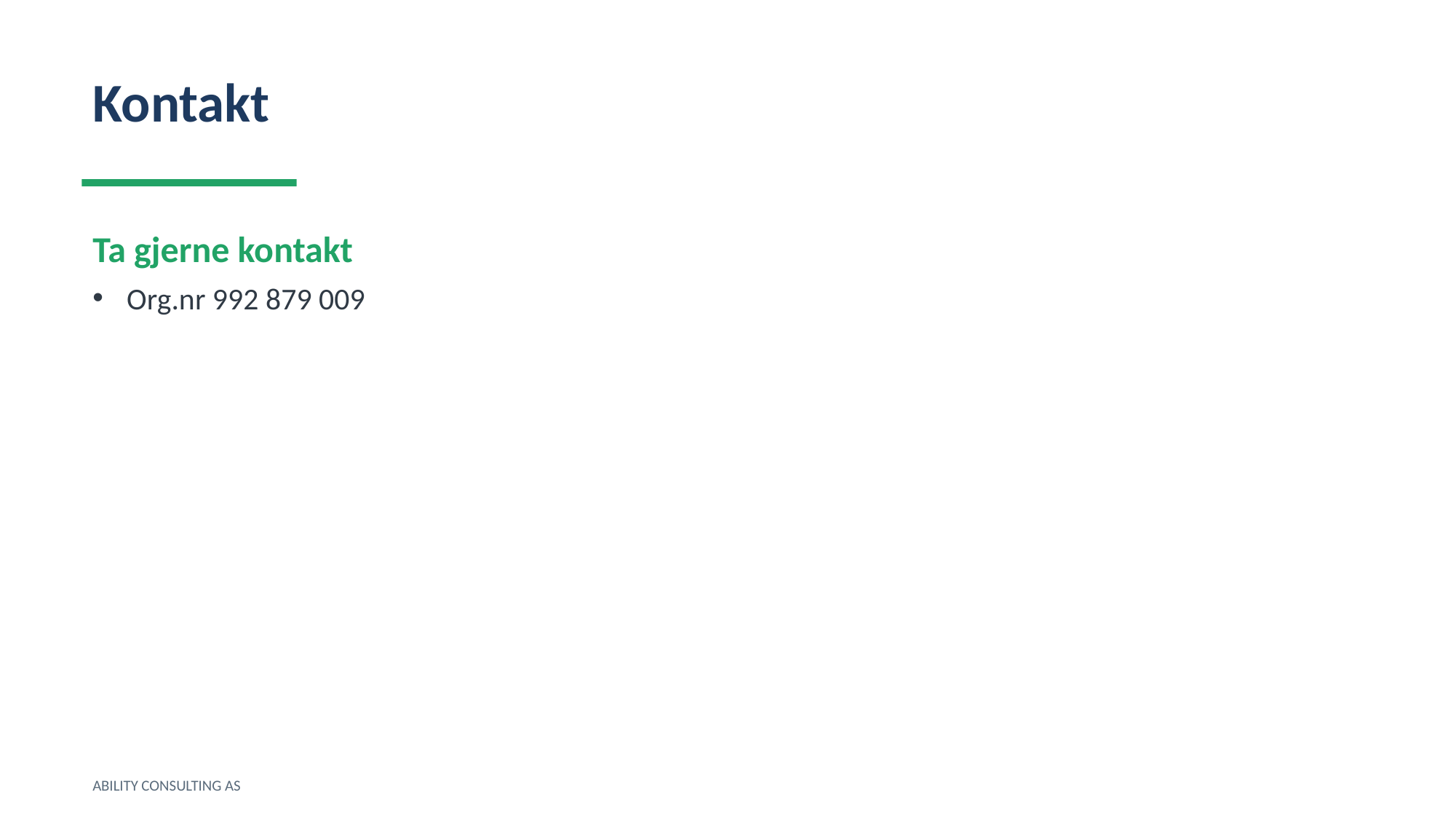

Kontakt

Ta gjerne kontakt
Org.nr 992 879 009
ABILITY CONSULTING AS